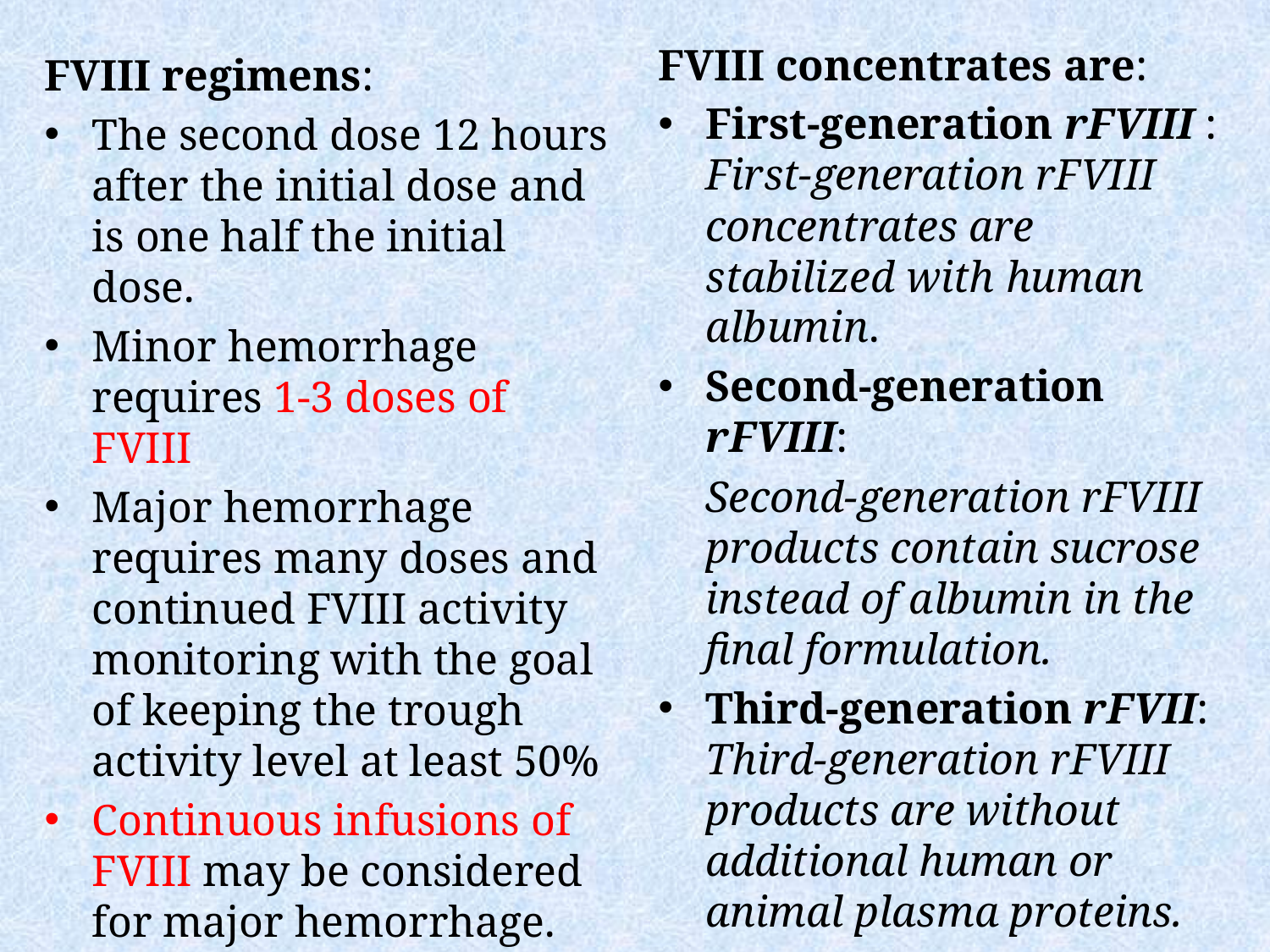

FVIII concentrates are:
First-generation rFVIII : First-generation rFVIII concentrates are stabilized with human albumin.
Second-generation rFVIII:
	Second-generation rFVIII products contain sucrose instead of albumin in the final formulation.
Third-generation rFVII: Third-generation rFVIII products are without additional human or animal plasma proteins.

FVIII regimens:
The second dose 12 hours after the initial dose and is one half the initial dose.
Minor hemorrhage requires 1-3 doses of FVIII
Major hemorrhage requires many doses and continued FVIII activity monitoring with the goal of keeping the trough activity level at least 50%
Continuous infusions of FVIII may be considered for major hemorrhage.